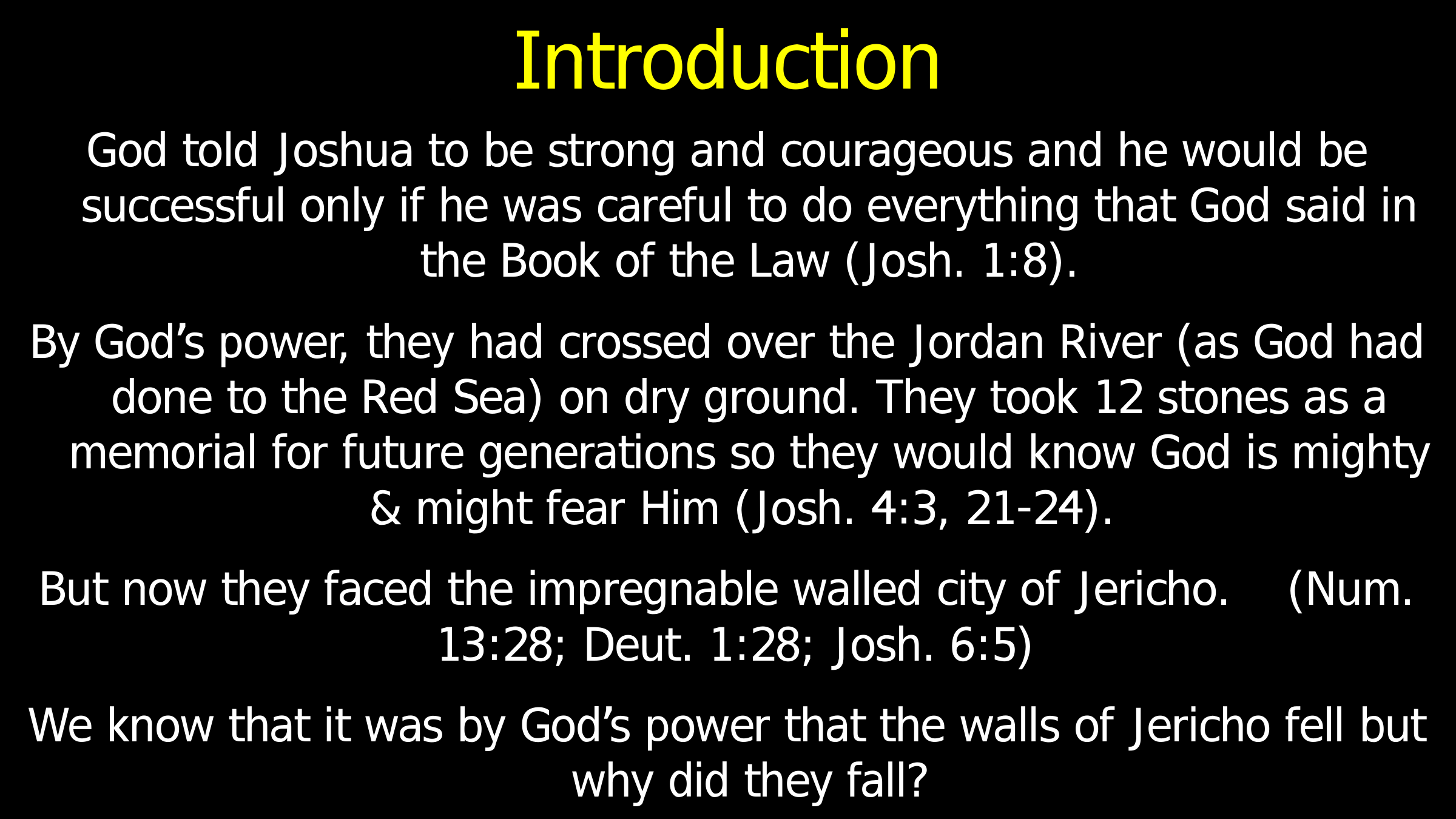

# Introduction
God told Joshua to be strong and courageous and he would be successful only if he was careful to do everything that God said in the Book of the Law (Josh. 1:8).

By God’s power, they had crossed over the Jordan River (as God had done to the Red Sea) on dry ground. They took 12 stones as a memorial for future generations so they would know God is mighty & might fear Him (Josh. 4:3, 21-24).

But now they faced the impregnable walled city of Jericho.    (Num. 13:28; Deut. 1:28; Josh. 6:5)

We know that it was by God’s power that the walls of Jericho fell but why did they fall?